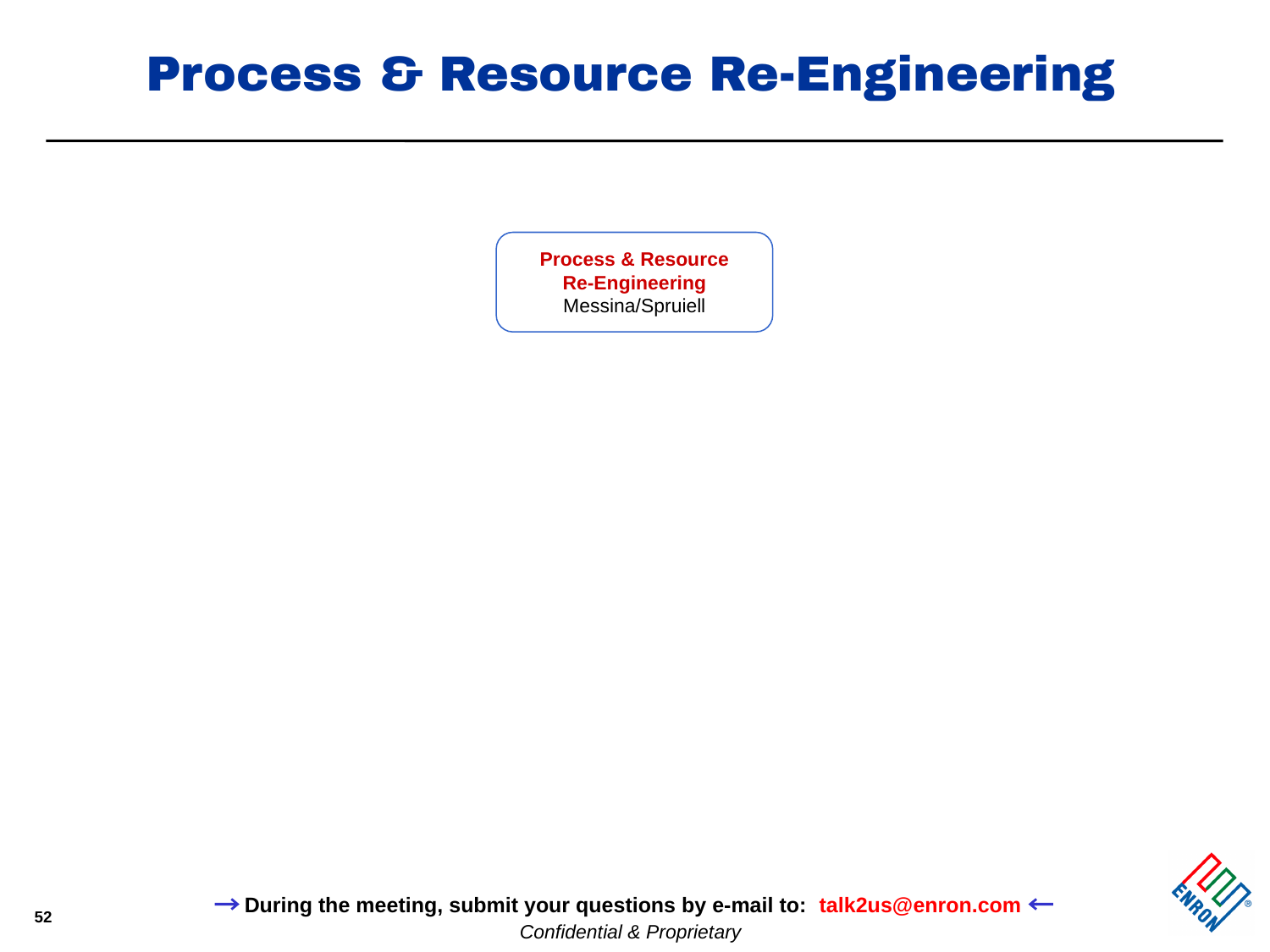

# Process & Resource Re-Engineering
Process & Resource
Re-Engineering
Messina/Spruiell